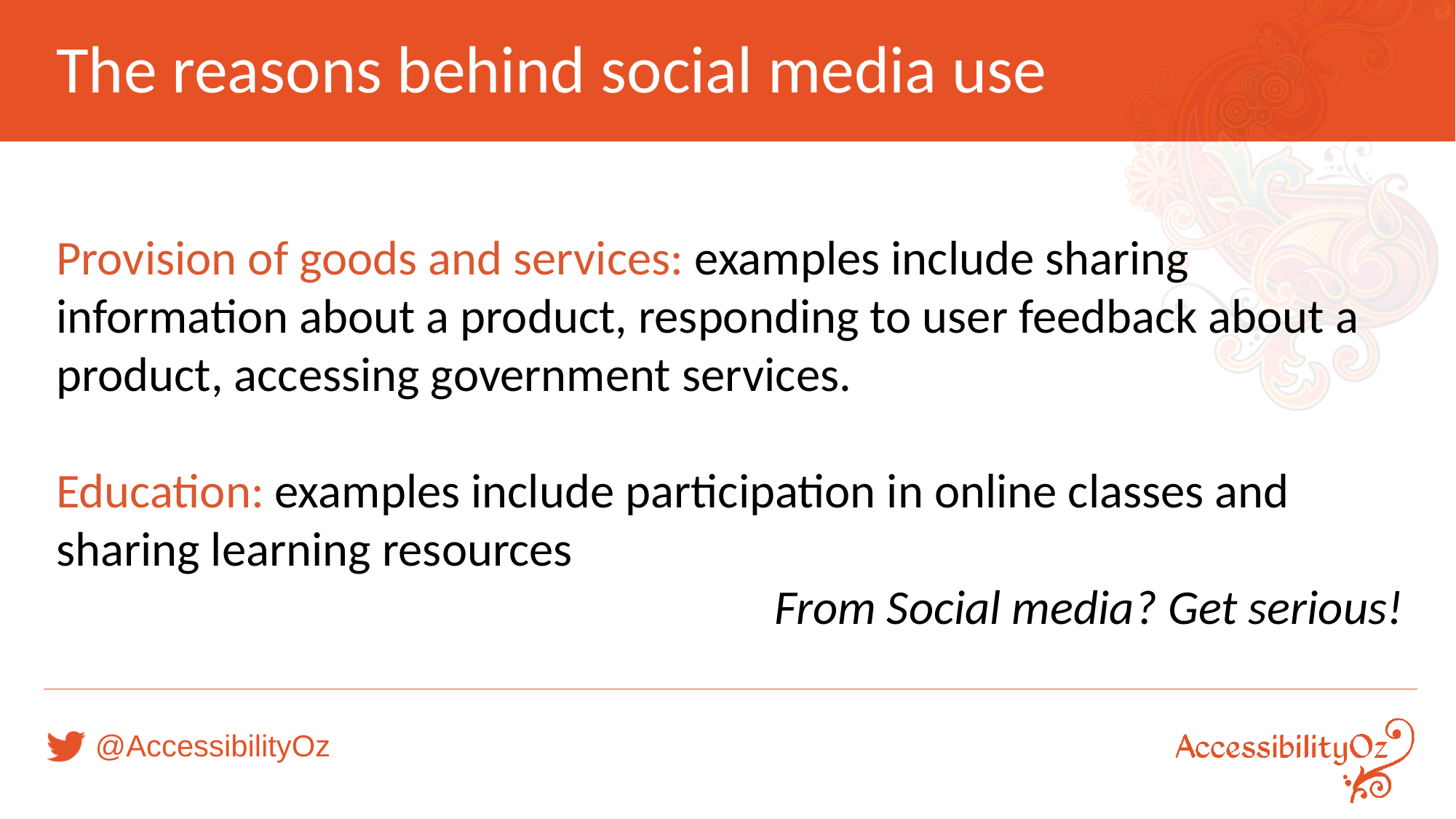

# The reasons behind social media use

Provision of goods and services: examples include sharing information about a product, responding to user feedback about a product, accessing government services.

Education: examples include participation in online classes and sharing learning resources
From Social media? Get serious!